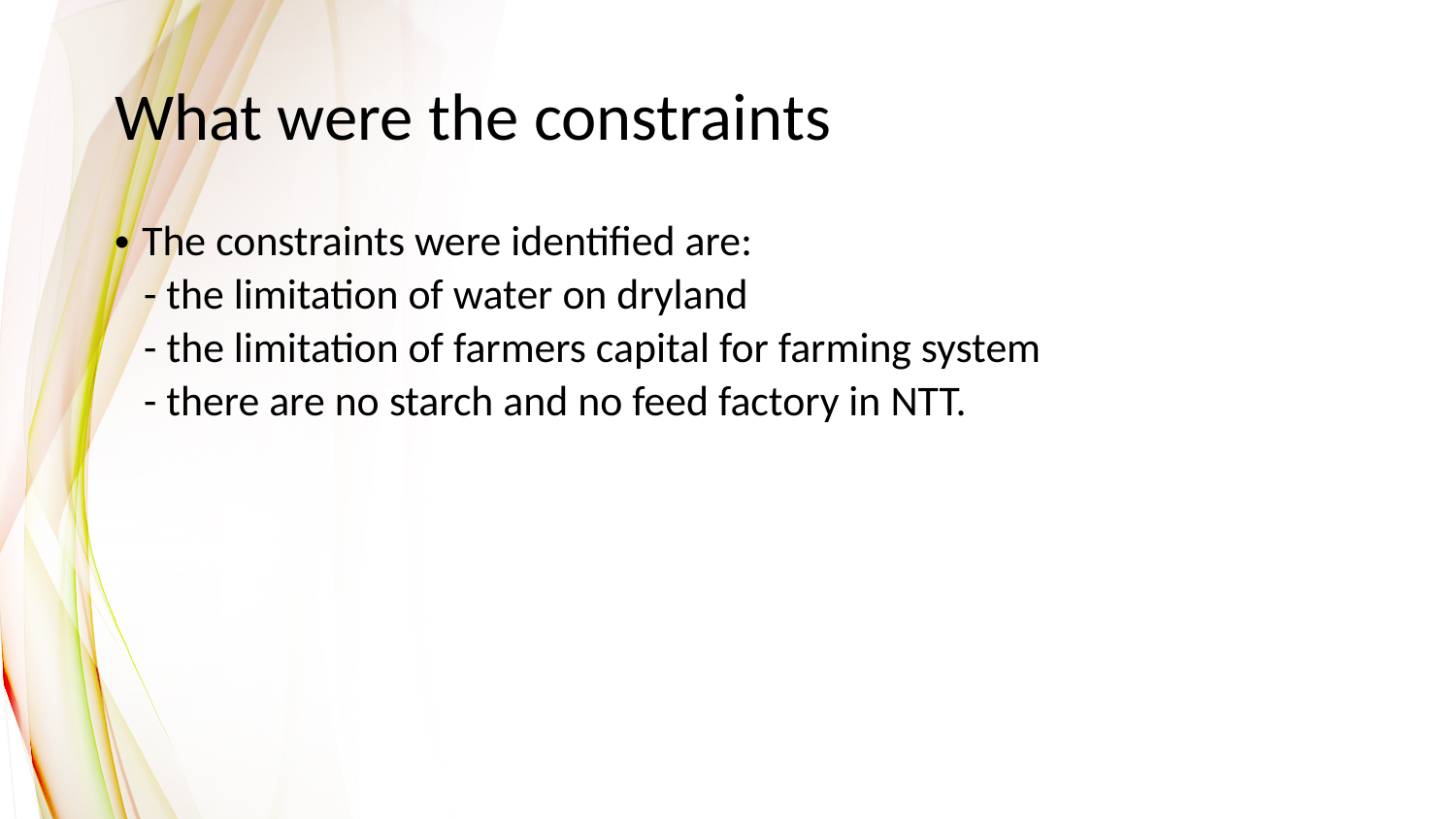

What were the constraints
The constraints were identified are:
   - the limitation of water on dryland
   - the limitation of farmers capital for farming system
   - there are no starch and no feed factory in NTT.